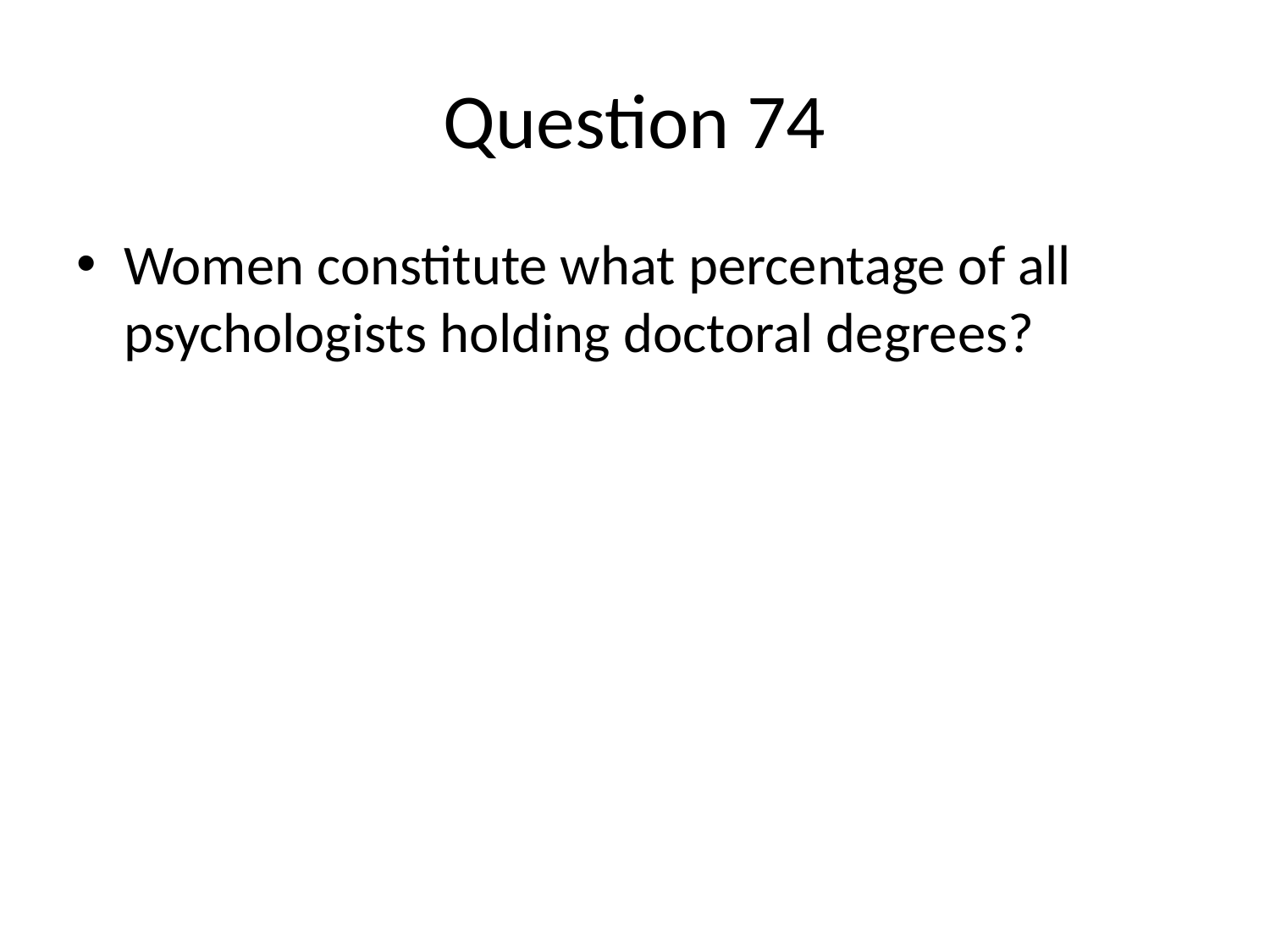

# Question 74
Women constitute what percentage of all psychologists holding doctoral degrees?